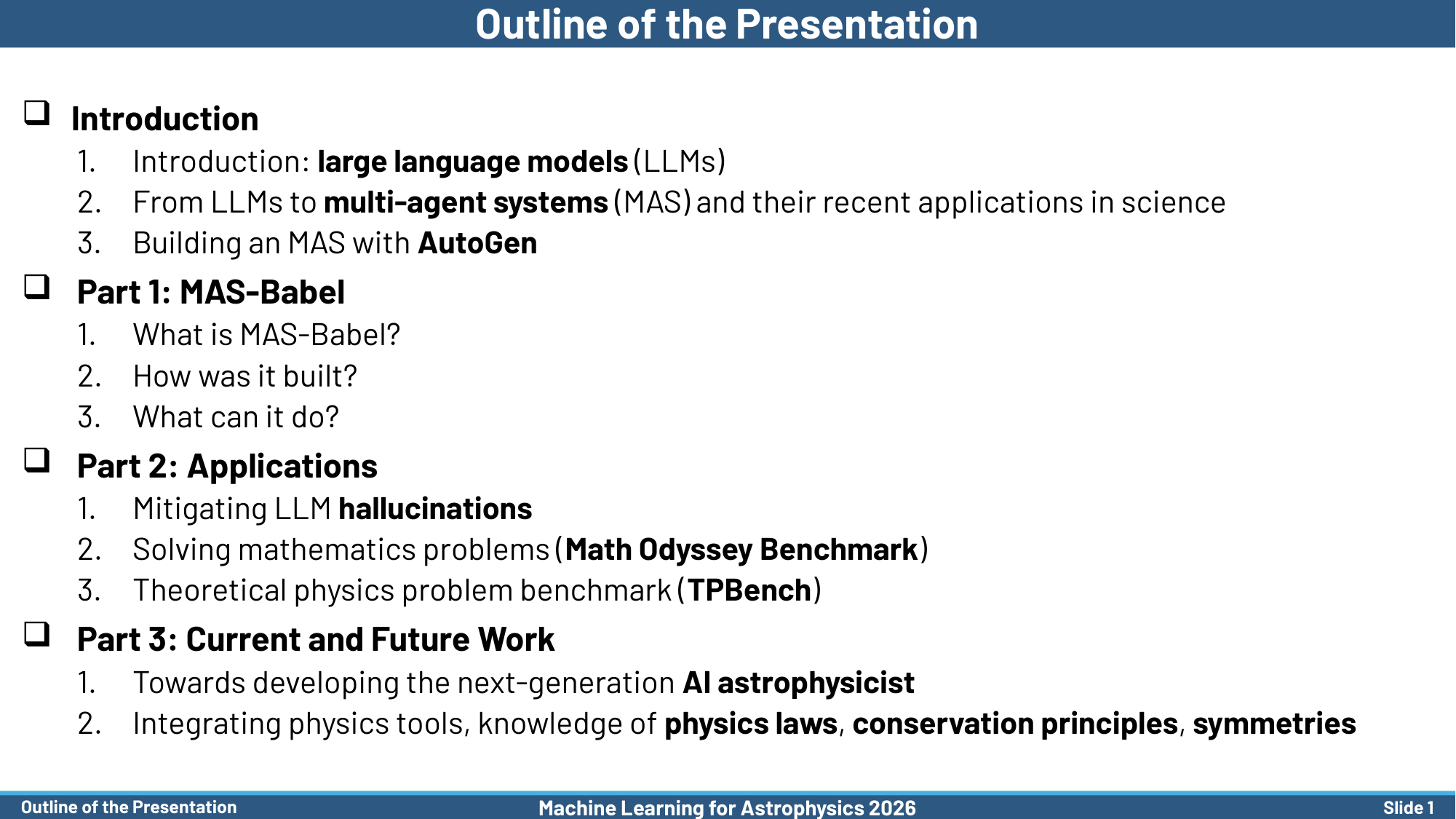

# Outline of the Presentation

   Introduction
Introduction: large language models (LLMs)
From LLMs to multi-agent systems (MAS) and their recent applications in science
Building an MAS with AutoGen
Part 1: MAS-Babel
What is MAS-Babel?
How was it built?
What can it do?
Part 2: Applications
Mitigating LLM hallucinations
Solving mathematics problems (Math Odyssey Benchmark)
Theoretical physics problem benchmark (TPBench)
Part 3: Current and Future Work
Towards developing the next-generation AI astrophysicist
Integrating physics tools, knowledge of physics laws, conservation principles, symmetries

Outline of the Presentation
Slide 1
Introduction: Collaborators
Machine Learning for Astrophysics 2026